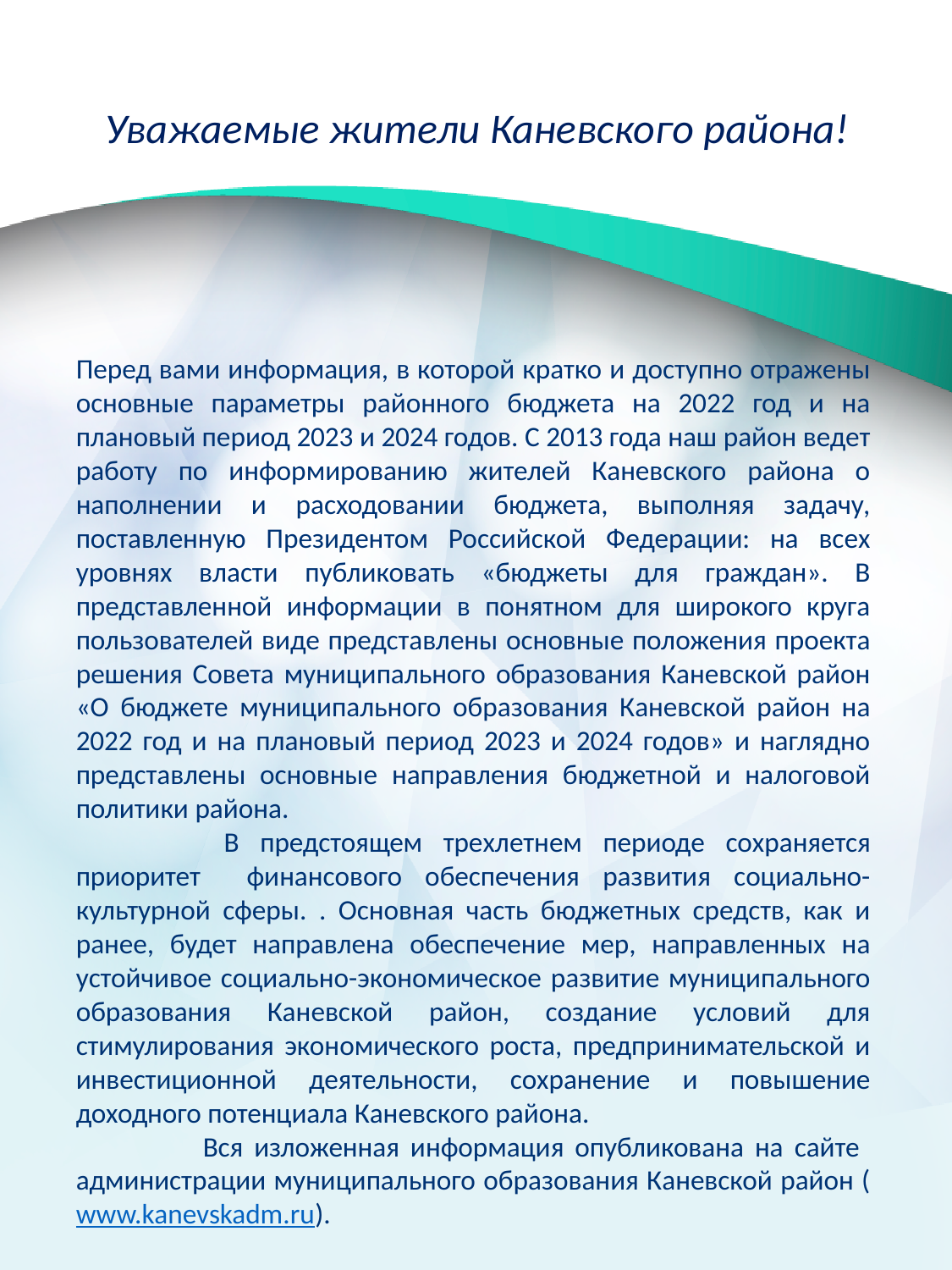

# Уважаемые жители Каневского района!
Перед вами информация, в которой кратко и доступно отражены основные параметры районного бюджета на 2022 год и на плановый период 2023 и 2024 годов. С 2013 года наш район ведет работу по информированию жителей Каневского района о наполнении и расходовании бюджета, выполняя задачу, поставленную Президентом Российской Федерации: на всех уровнях власти публиковать «бюджеты для граждан». В представленной информации в понятном для широкого круга пользователей виде представлены основные положения проекта решения Совета муниципального образования Каневской район «О бюджете муниципального образования Каневской район на 2022 год и на плановый период 2023 и 2024 годов» и наглядно представлены основные направления бюджетной и налоговой политики района.
	 В предстоящем трехлетнем периоде сохраняется приоритет  финансового обеспечения развития социально-культурной сферы. . Основная часть бюджетных средств, как и ранее, будет направлена обеспечение мер, направленных на устойчивое социально-экономическое развитие муниципального образования Каневской район, создание условий для стимулирования экономического роста, предпринимательской и инвестиционной деятельности, сохранение и повышение доходного потенциала Каневского района.
	Вся изложенная информация опубликована на сайте  администрации муниципального образования Каневской район (www.kanevskadm.ru).